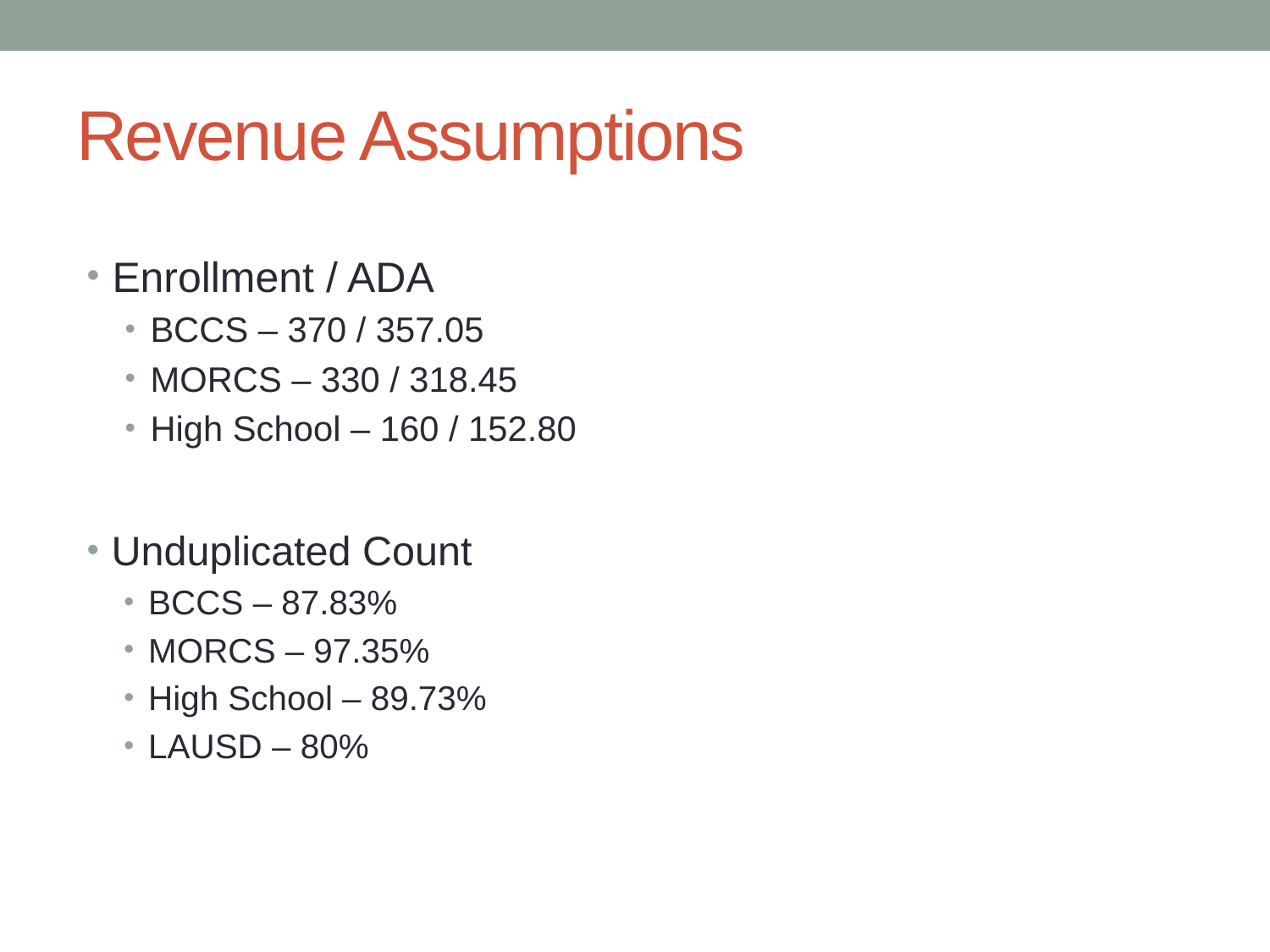

# Revenue Assumptions
Enrollment / ADA
BCCS – 370 / 357.05
MORCS – 330 / 318.45
High School – 160 / 152.80
Unduplicated Count
BCCS – 87.83%
MORCS – 97.35%
High School – 89.73%
LAUSD – 80%